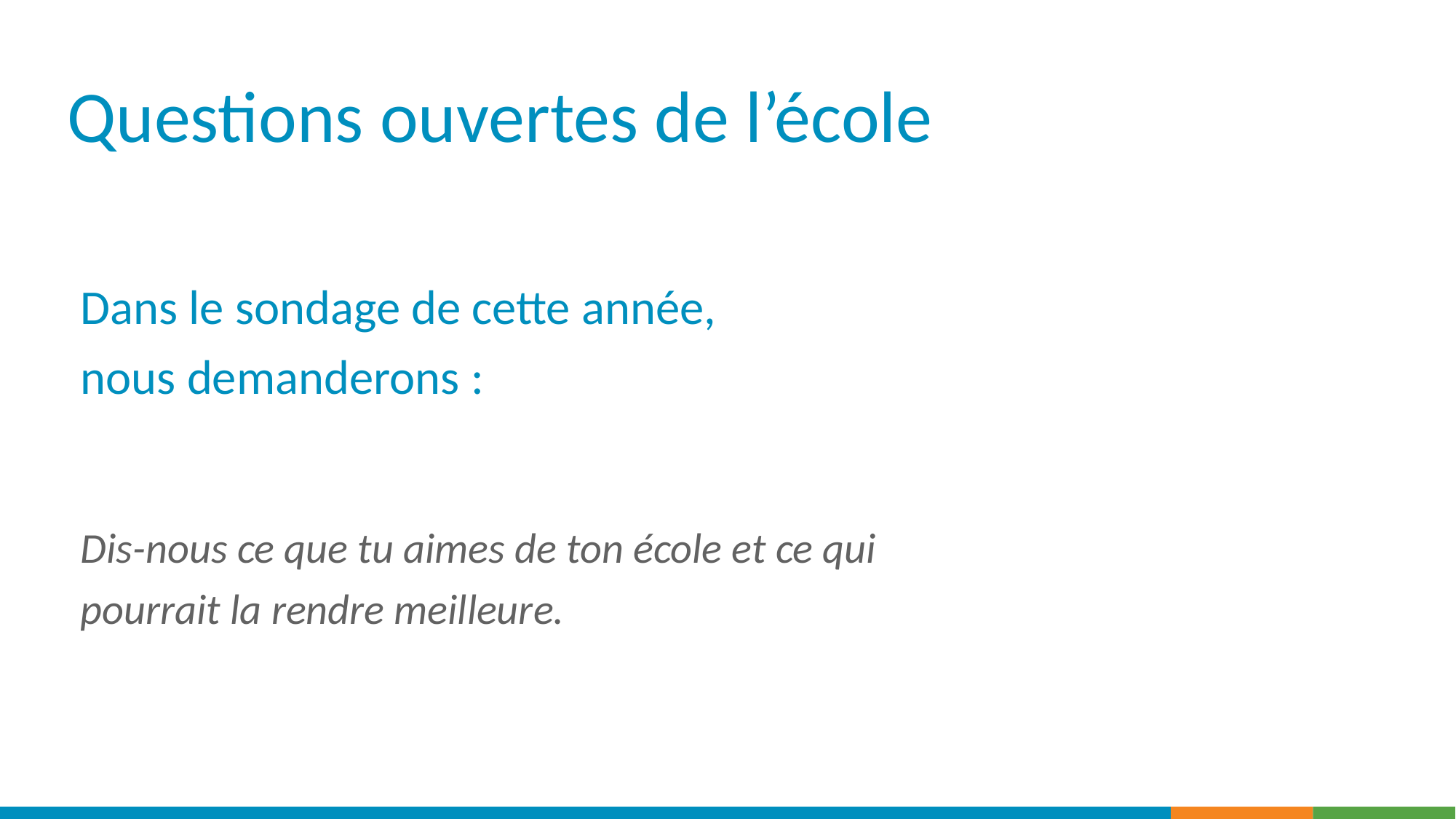

# Questions ouvertes de l’école
Dans le sondage de cette année,
nous demanderons :

Dis-nous ce que tu aimes de ton école et ce qui pourrait la rendre meilleure.